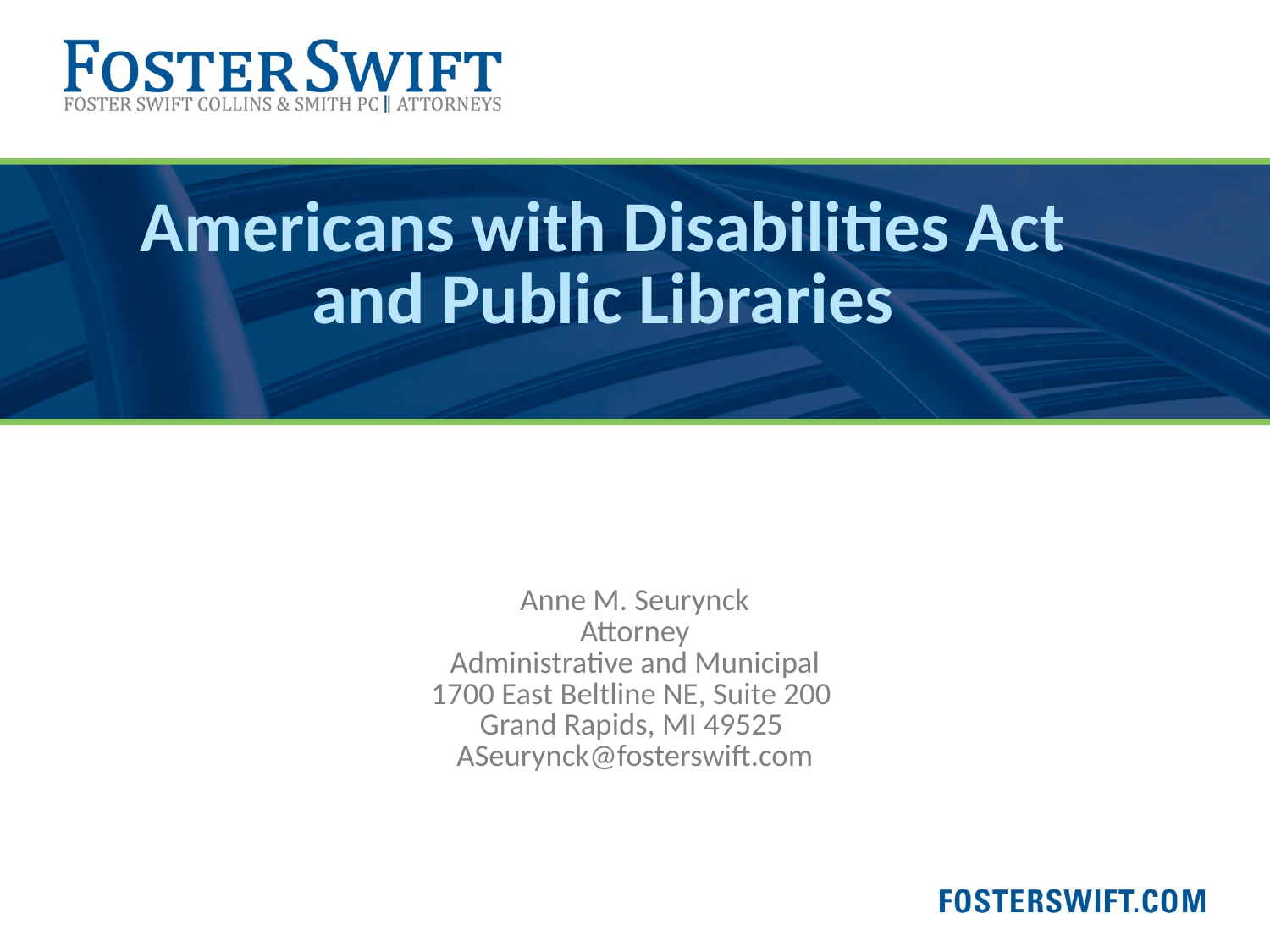

# Americans with Disabilities Act and Public Libraries
Anne M. Seurynck
Attorney
Administrative and Municipal
1700 East Beltline NE, Suite 200
Grand Rapids, MI 49525
ASeurynck@fosterswift.com